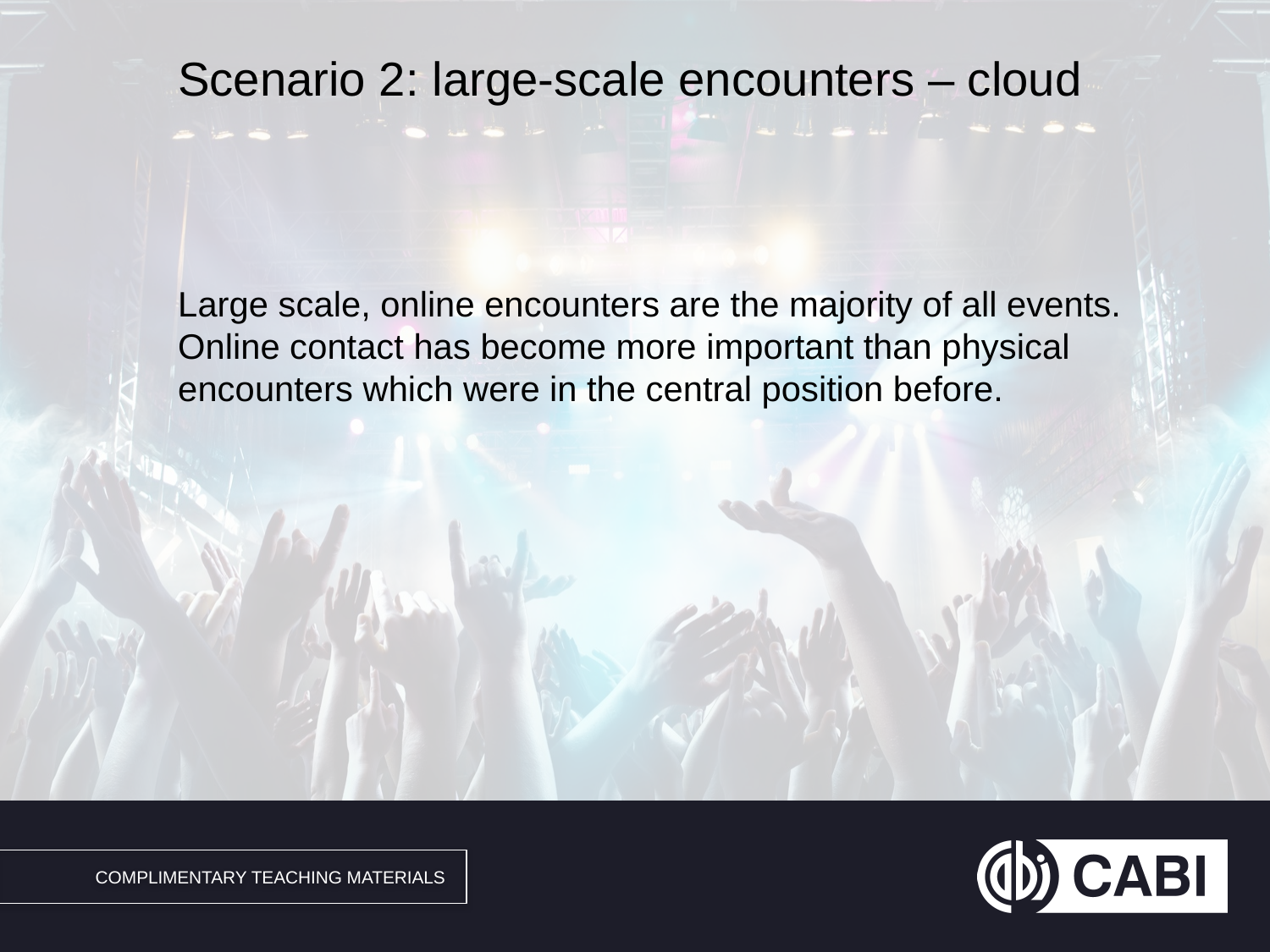

# Scenario 2: large-scale encounters – cloud

Large scale, online encounters are the majority of all events. Online contact has become more important than physical encounters which were in the central position before.